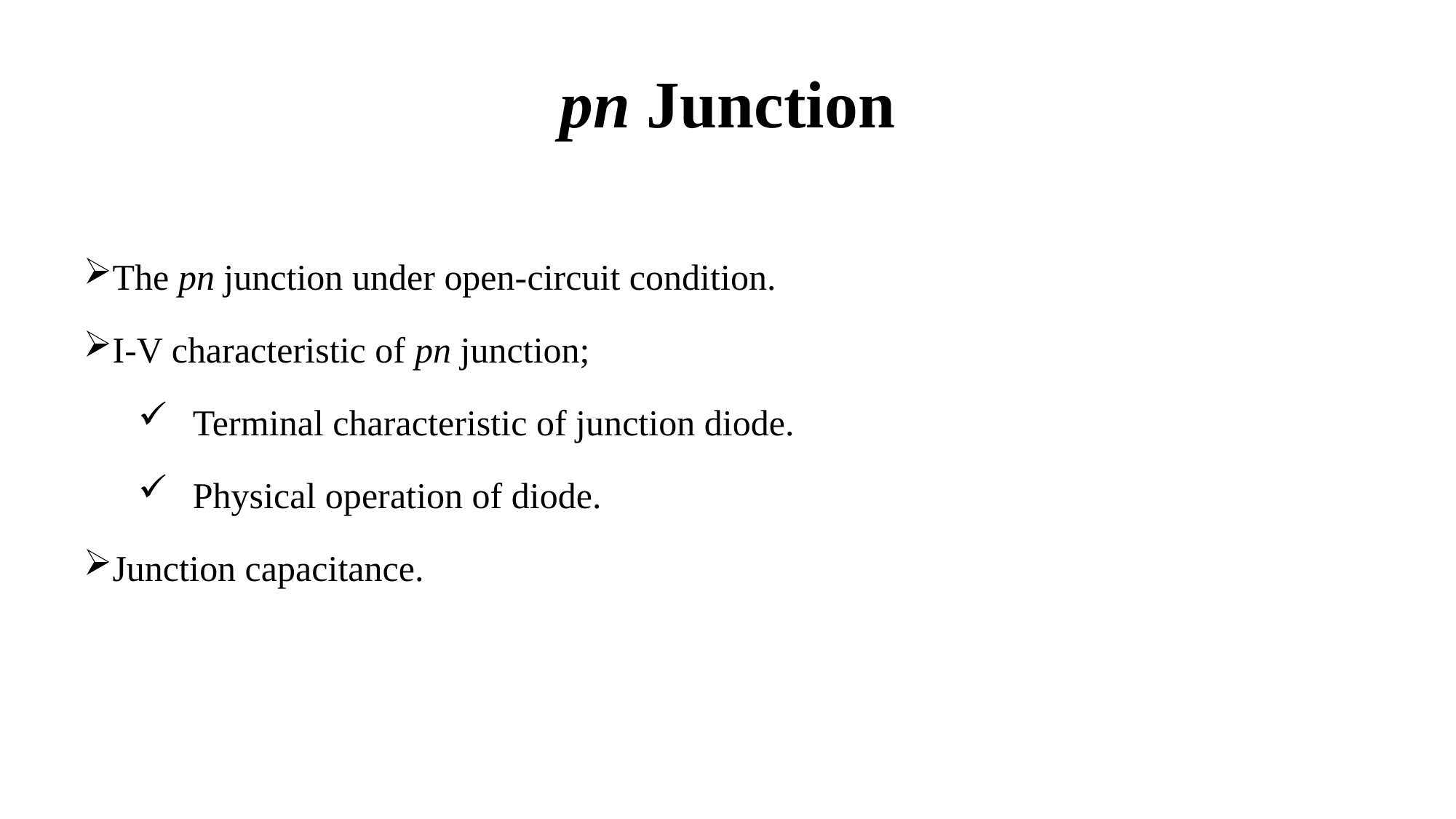

# pn Junction
The pn junction under open-circuit condition.
I-V characteristic of pn junction;
Terminal characteristic of junction diode.
Physical operation of diode.
Junction capacitance.